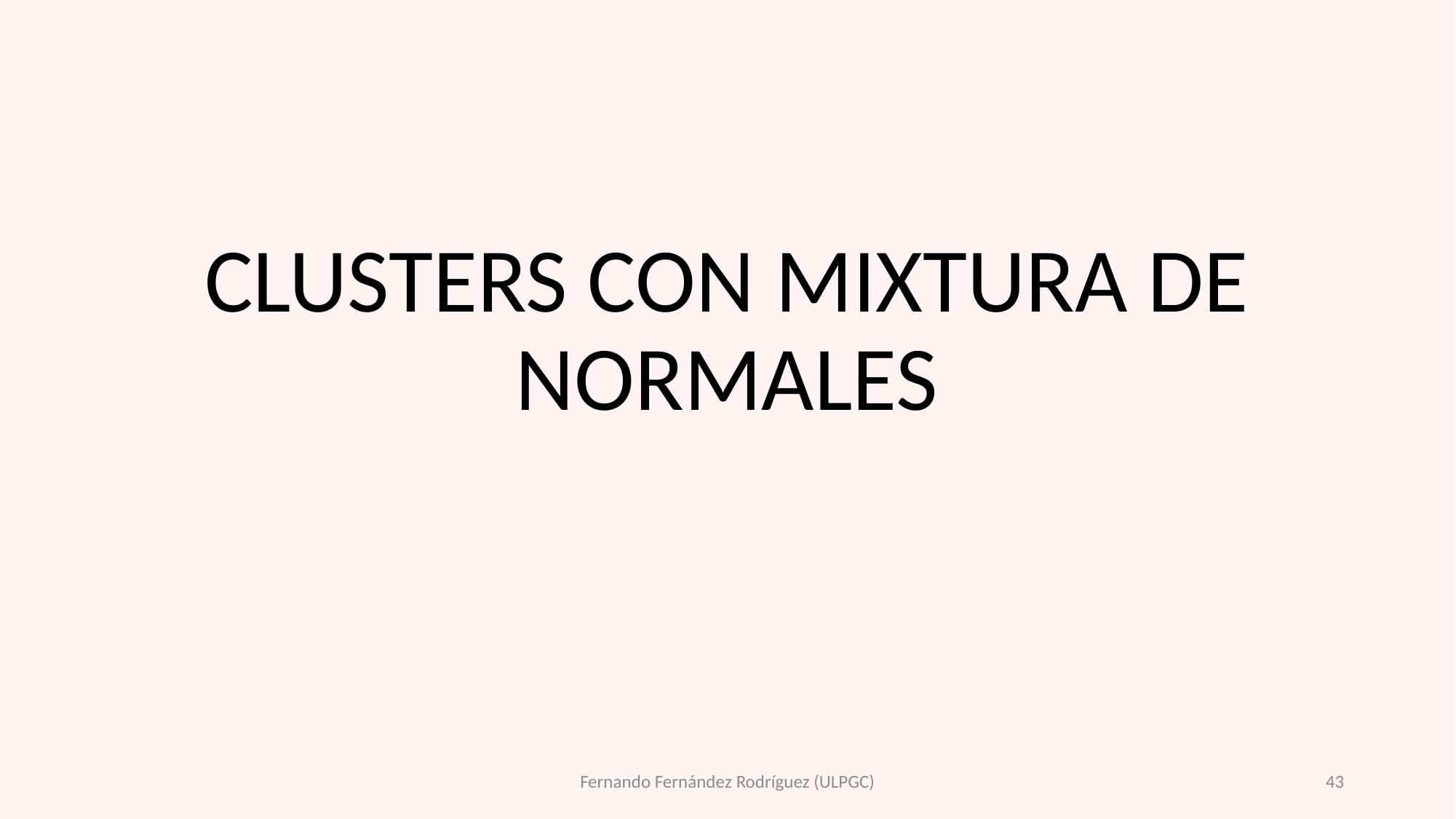

# CLUSTERS CON MIXTURA DE NORMALES
Fernando Fernández Rodríguez (ULPGC)
43